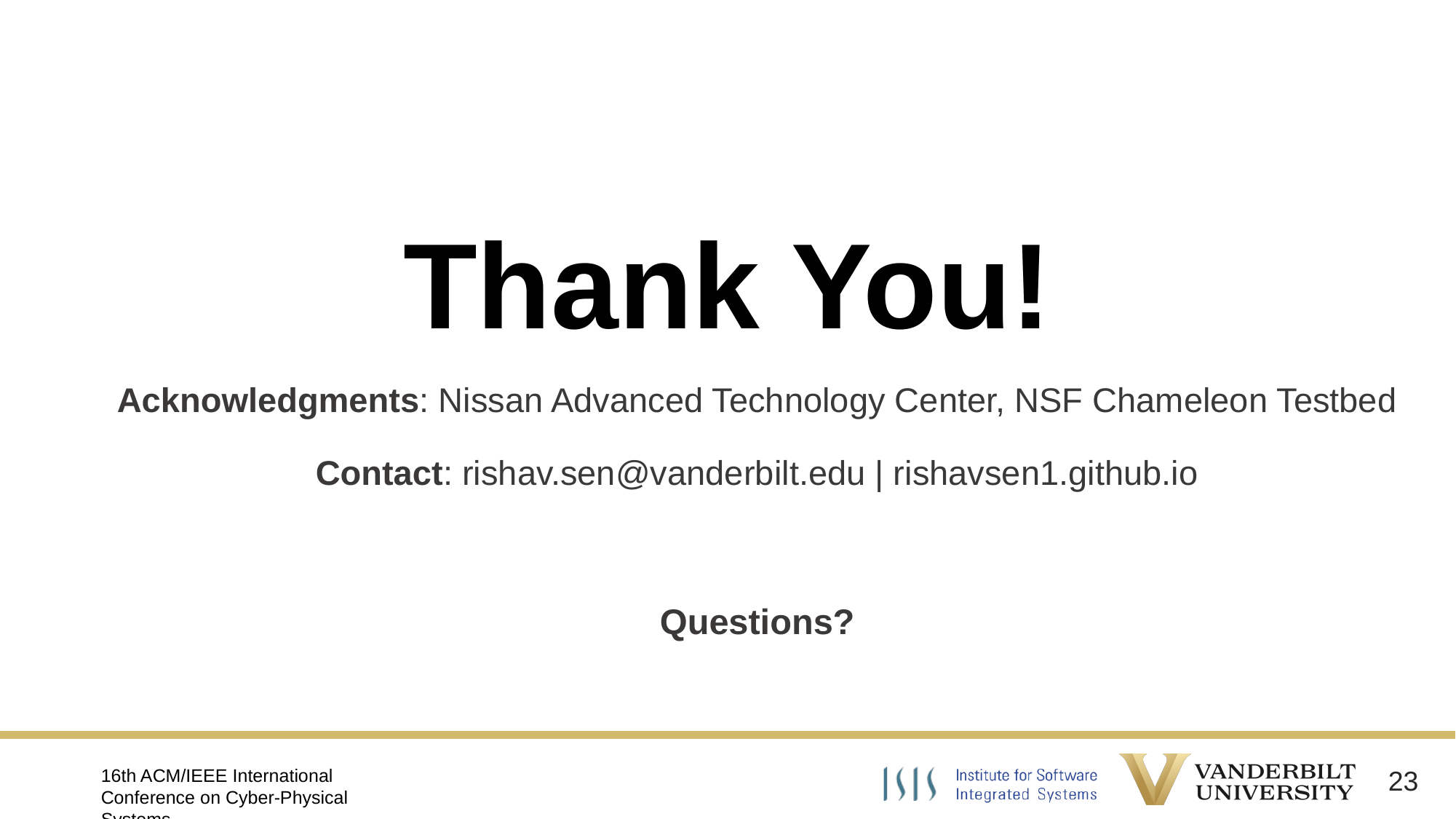

# Thank You!
Acknowledgments: Nissan Advanced Technology Center, NSF Chameleon Testbed
Contact: rishav.sen@vanderbilt.edu | rishavsen1.github.io

Questions?

23